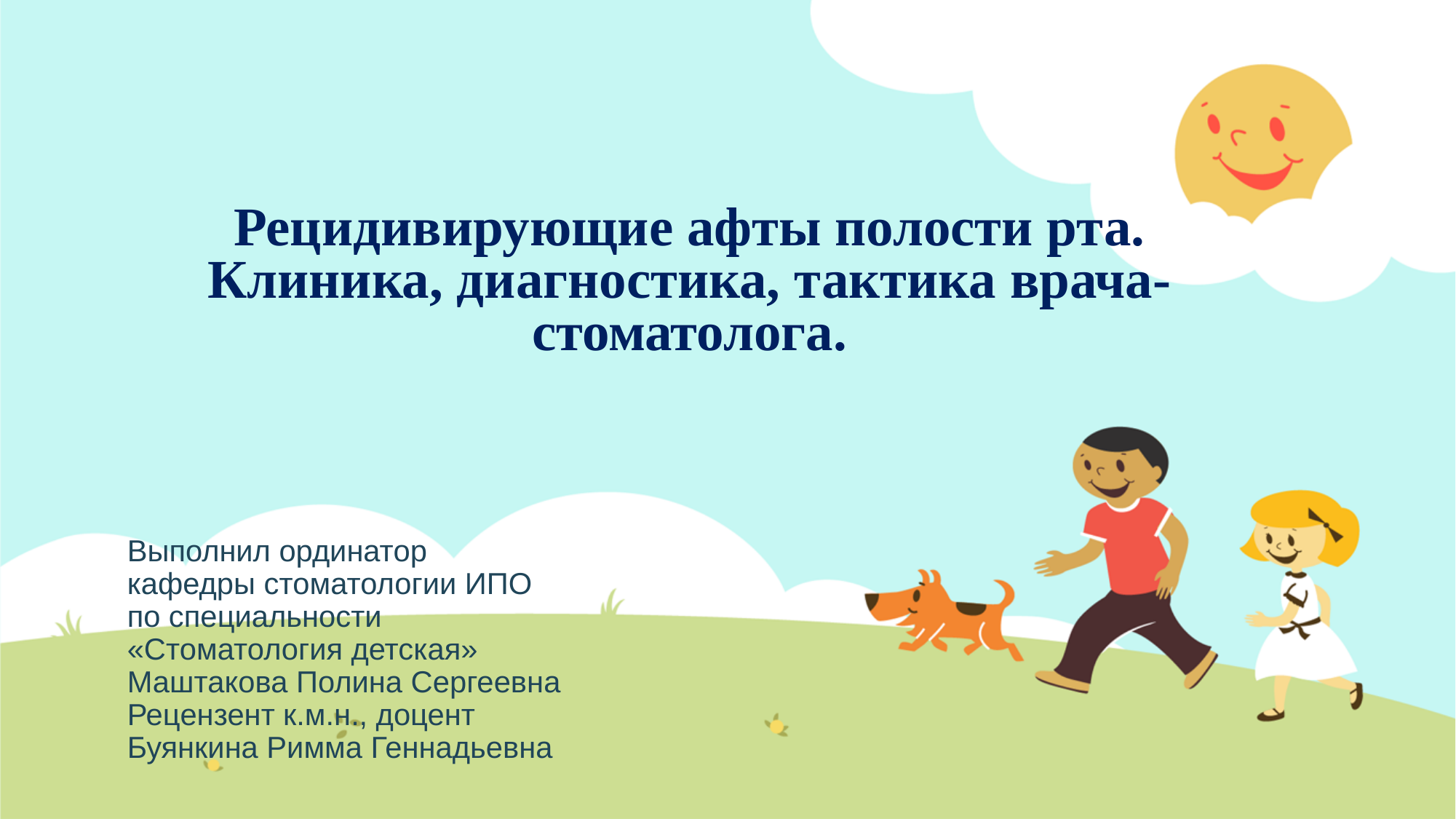

# Рецидивирующие афты полости рта. Клиника, диагностика, тактика врача-стоматолога.
Выполнил ординатор
кафедры стоматологии ИПО
по специальности
«Стоматология детская»
Маштакова Полина Сергеевна
Рецензент к.м.н., доцент
Буянкина Римма Геннадьевна